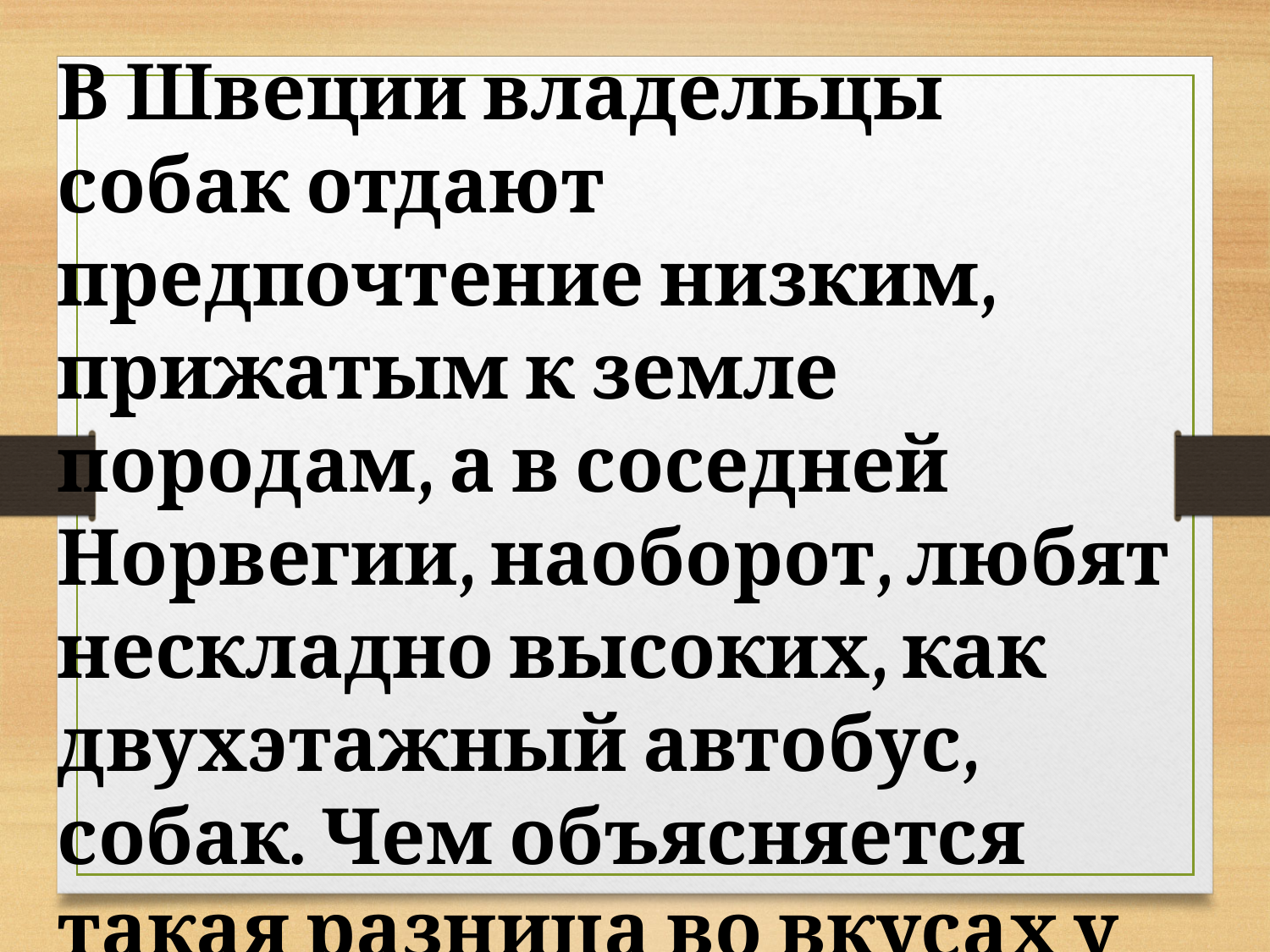

В Швеции владельцы собак отдают предпочтение низким, прижатым к земле породам, а в соседней Норвегии, наоборот, любят нескладно высоких, как двухэтажный автобус, собак. Чем объясняется такая разница во вкусах у соседних, родственных народов?